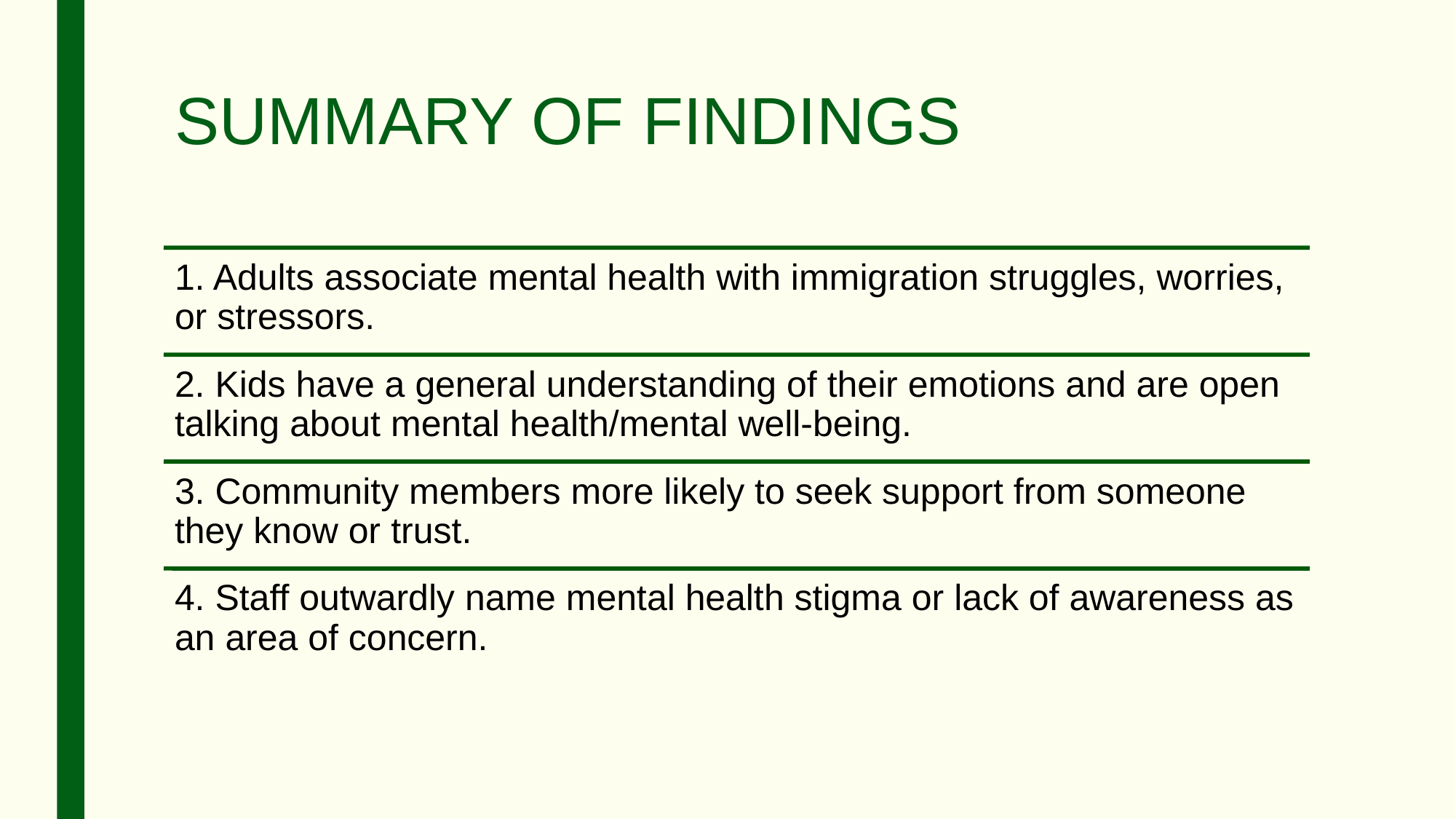

# SUMMARY OF FINDINGS
1. Adults associate mental health with immigration struggles, worries, or stressors.
2. Kids have a general understanding of their emotions and are open talking about mental health/mental well-being.
3. Community members more likely to seek support from someone they know or trust.
4. Staff outwardly name mental health stigma or lack of awareness as an area of concern.